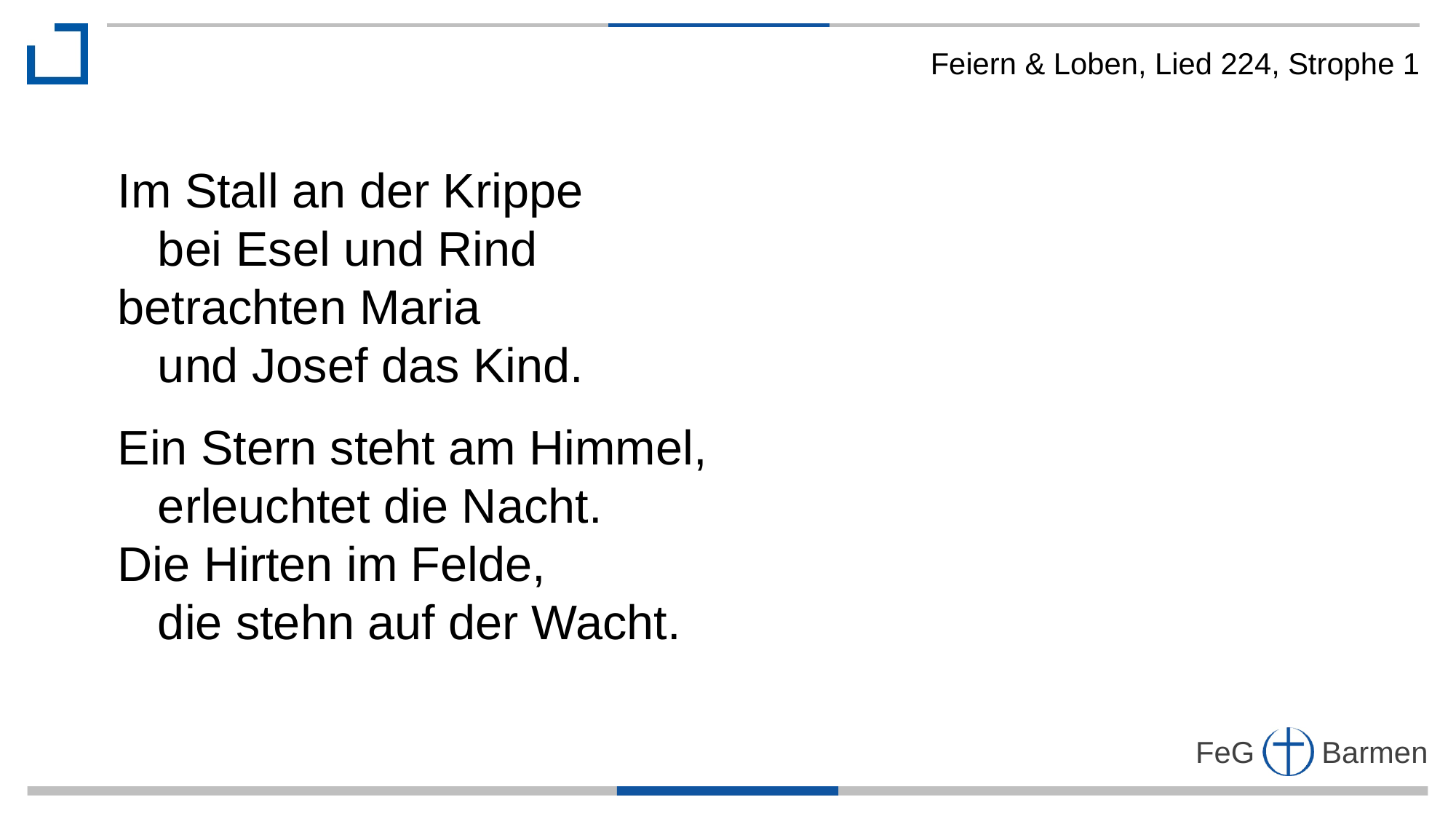

Feiern & Loben, Lied 224, Strophe 1
Im Stall an der Krippe
   bei Esel und Rind
betrachten Maria
   und Josef das Kind.
Ein Stern steht am Himmel,
   erleuchtet die Nacht.
Die Hirten im Felde,
   die stehn auf der Wacht.